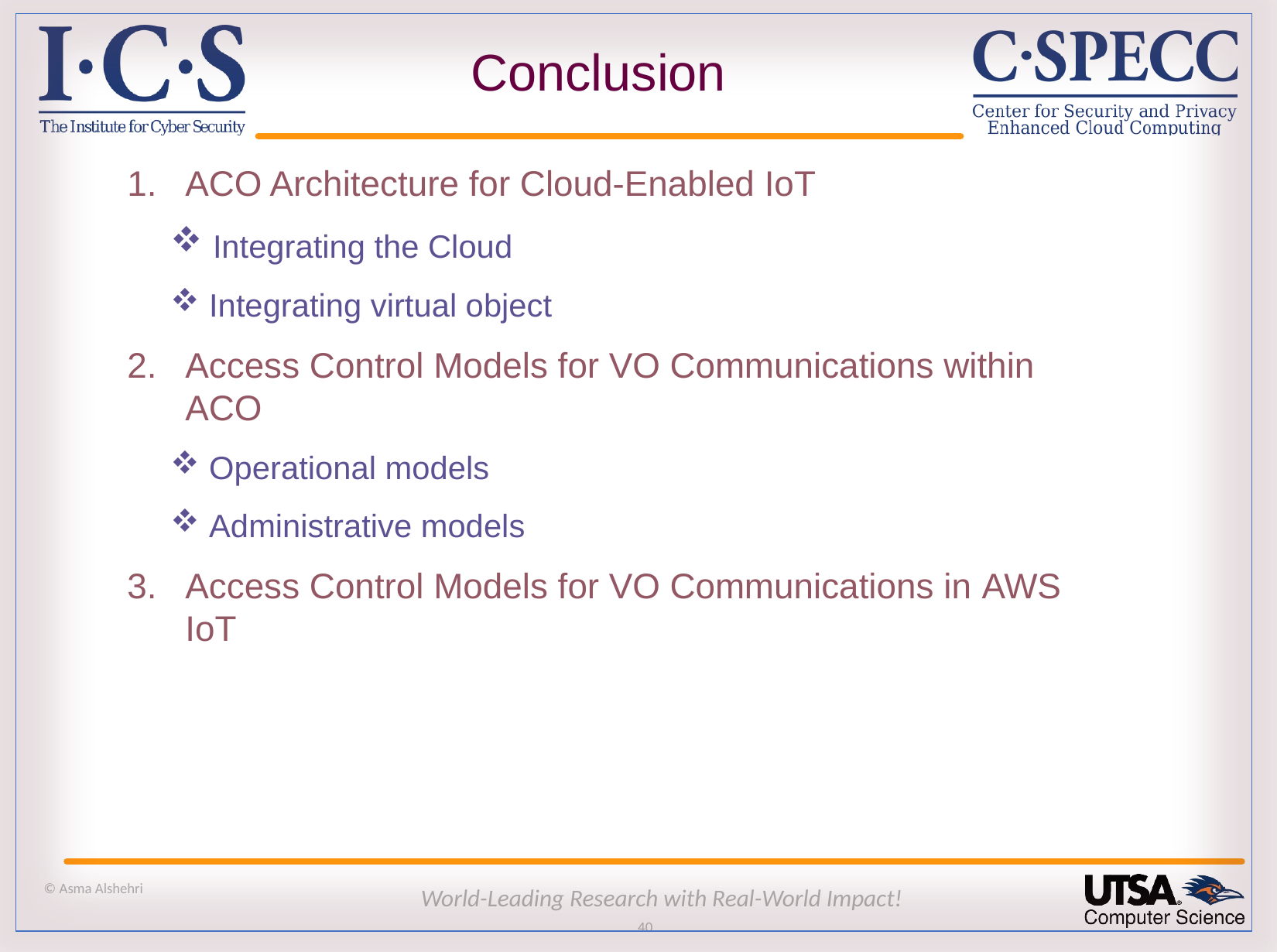

# Conclusion
ACO Architecture for Cloud-Enabled IoT
 Integrating the Cloud
 Integrating virtual object
Access Control Models for VO Communications within ACO
 Operational models
 Administrative models
Access Control Models for VO Communications in AWS IoT

© Asma Alshehri
World-Leading Research with Real-World Impact!
40